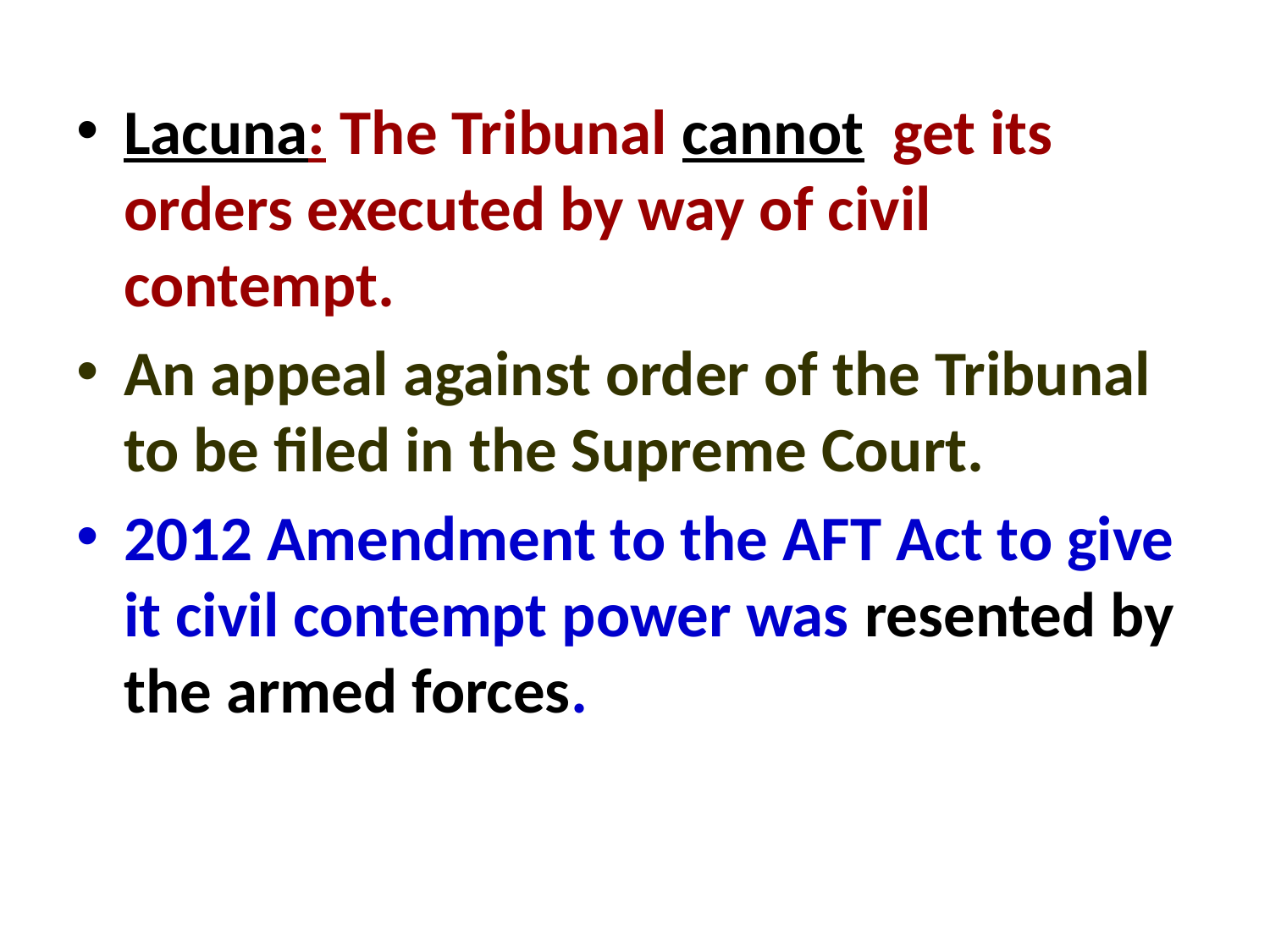

Lacuna: The Tribunal cannot  get its orders executed by way of civil contempt.
An appeal against order of the Tribunal to be filed in the Supreme Court.
2012 Amendment to the AFT Act to give it civil contempt power was resented by the armed forces.